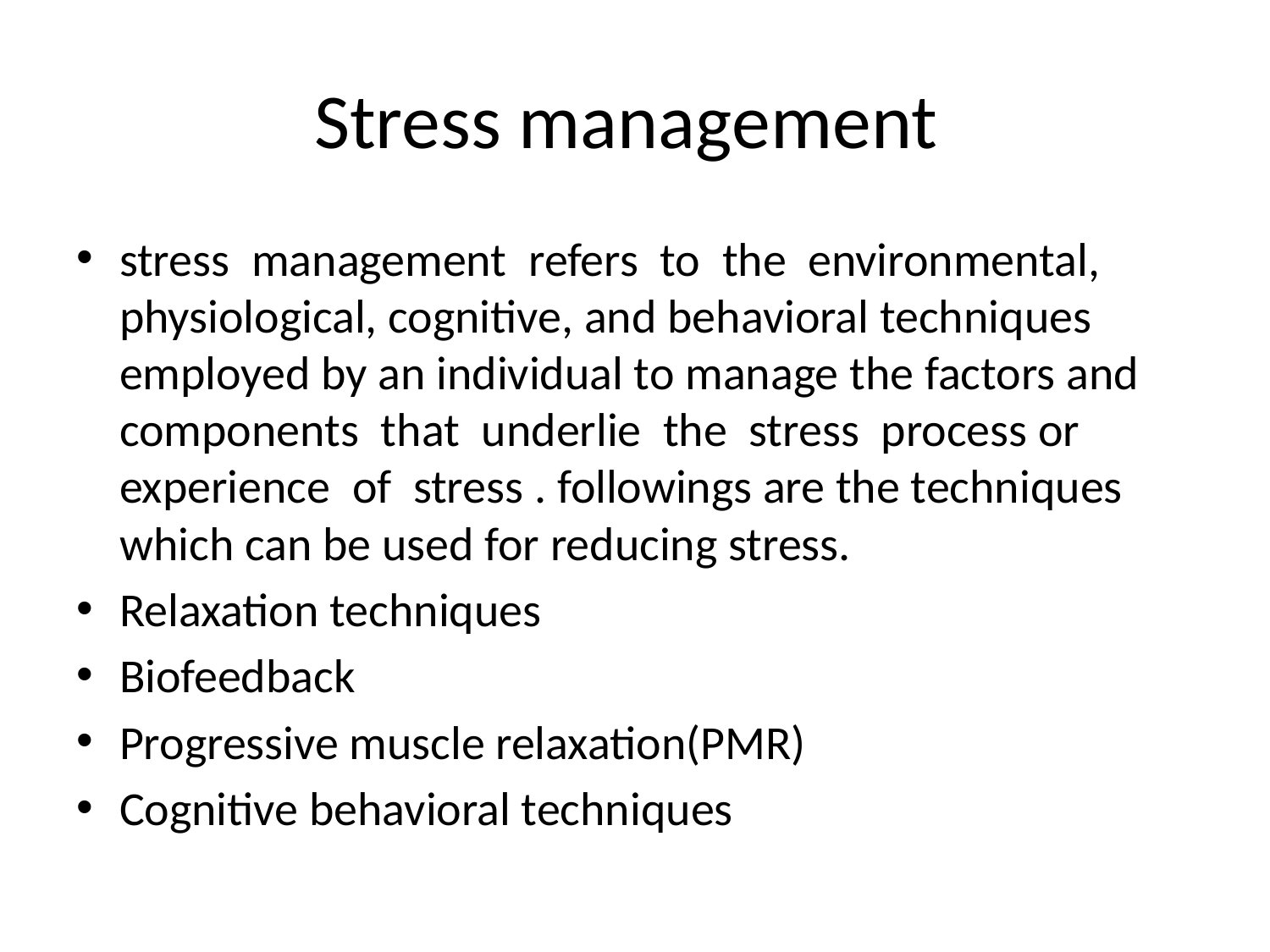

# Stress management
stress  management  refers  to  the  environmental, physiological, cognitive, and behavioral techniques employed by an individual to manage the factors and  components  that  underlie  the  stress  process or  experience  of  stress . followings are the techniques which can be used for reducing stress.
Relaxation techniques
Biofeedback
Progressive muscle relaxation(PMR)
Cognitive behavioral techniques